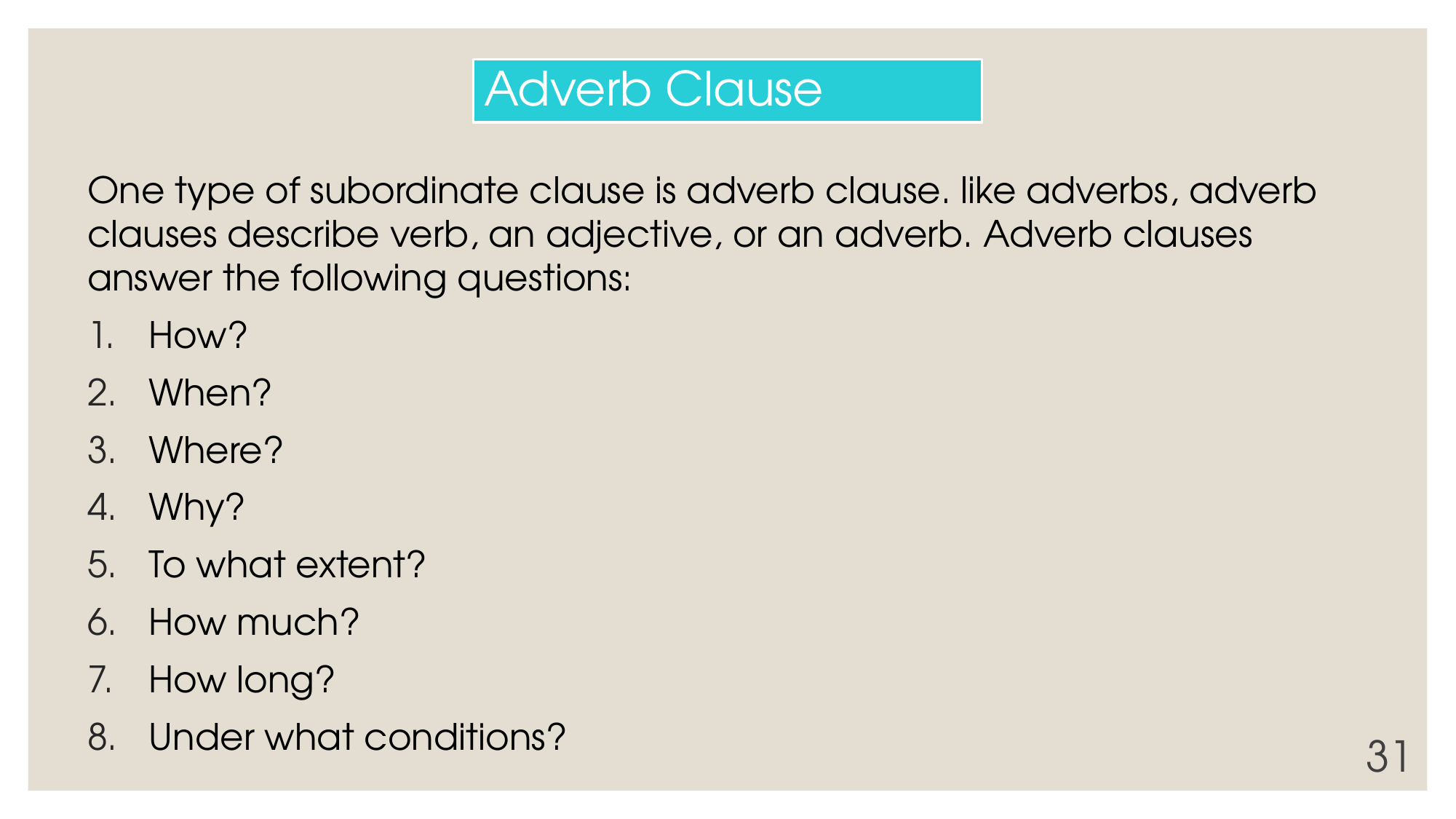

# Adverb Clause
One type of subordinate clause is adverb clause. like adverbs, adverb clauses describe verb, an adjective, or an adverb. Adverb clauses answer the following questions:
How?
When?
Where?
Why?
To what extent?
How much?
How long?
Under what conditions?
31